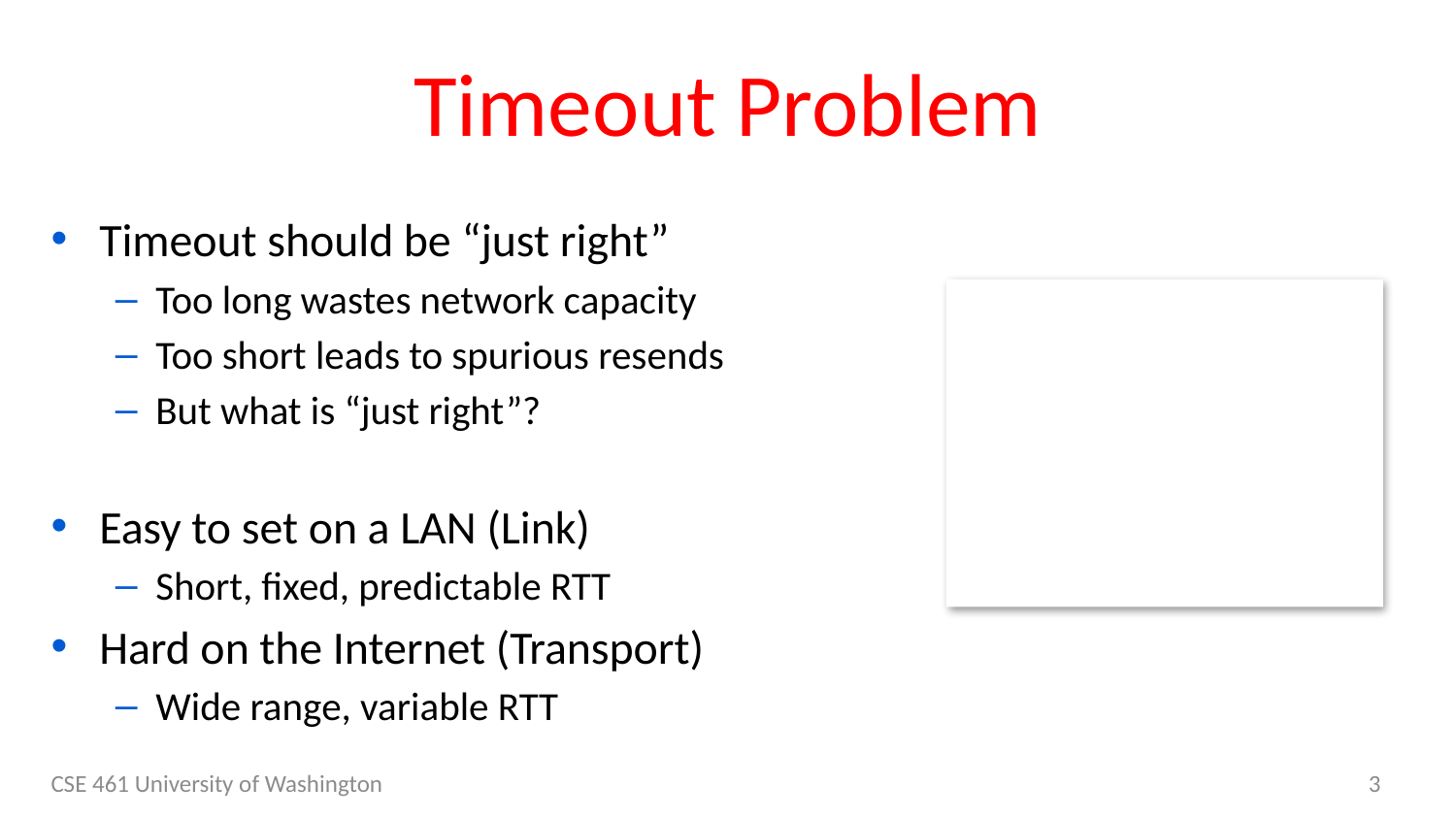

# Timeout Problem
Timeout should be “just right”
Too long wastes network capacity
Too short leads to spurious resends
But what is “just right”?

Easy to set on a LAN (Link)
Short, fixed, predictable RTT
Hard on the Internet (Transport)
Wide range, variable RTT
CSE 461 University of Washington
3